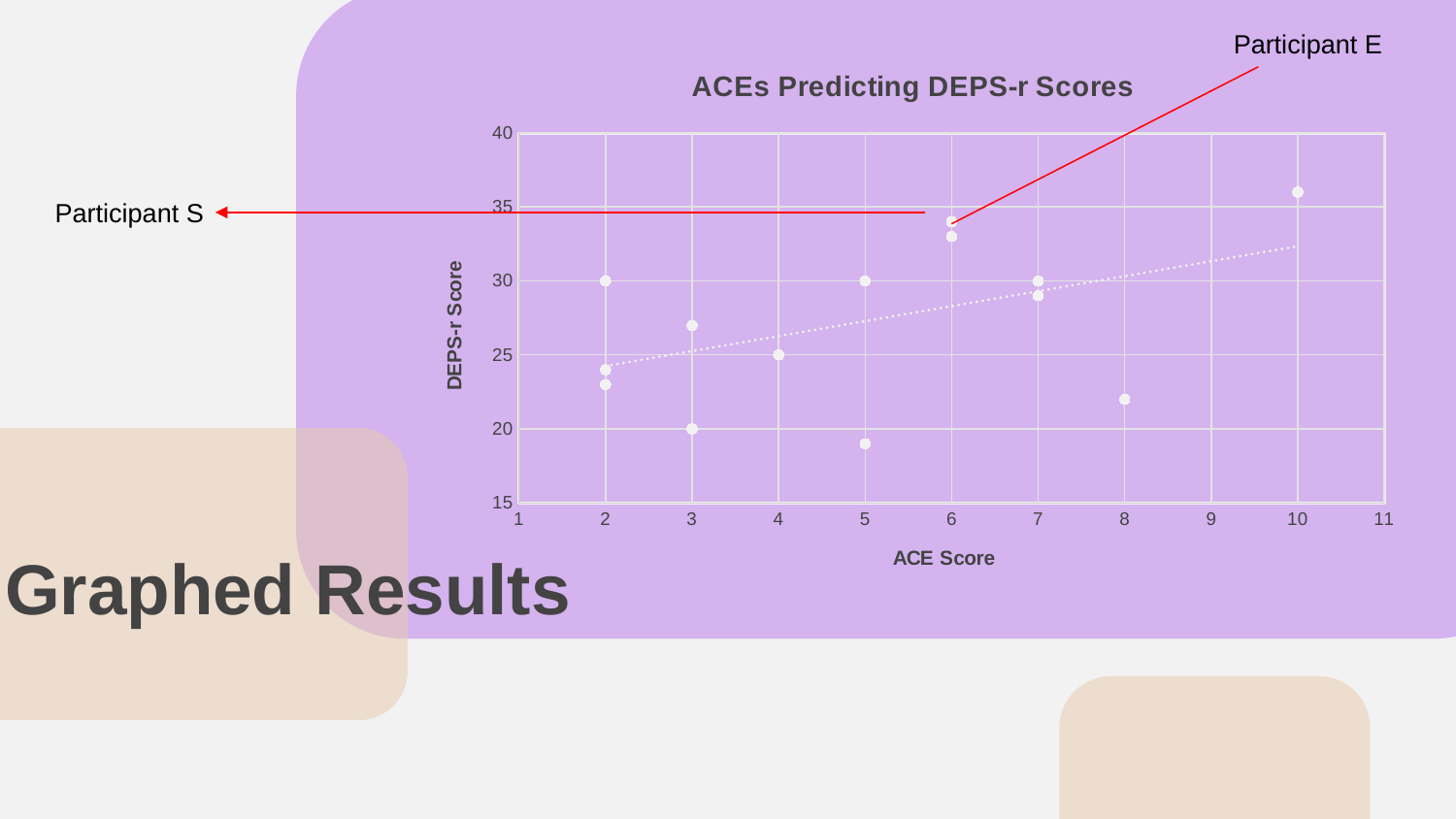

Participant E

### Chart: ACEs Predicting DEPS-r Scores

| Category | DEPS-r Score |
|---|---|
Participant S
# Graphed Results